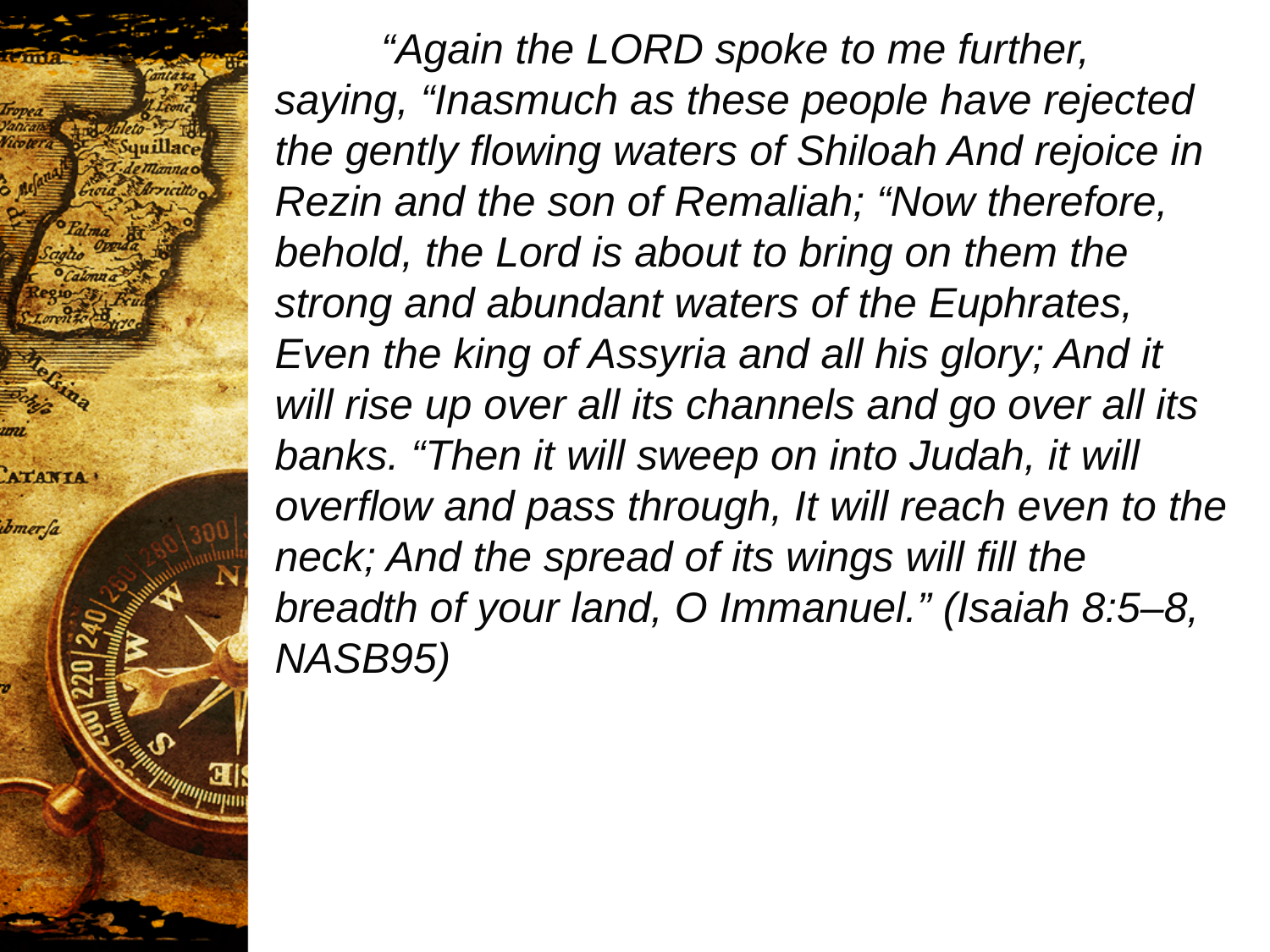

“Again the Lord spoke to me further, saying, “Inasmuch as these people have rejected the gently flowing waters of Shiloah And rejoice in Rezin and the son of Remaliah; “Now therefore, behold, the Lord is about to bring on them the strong and abundant waters of the Euphrates, Even the king of Assyria and all his glory; And it will rise up over all its channels and go over all its banks. “Then it will sweep on into Judah, it will overflow and pass through, It will reach even to the neck; And the spread of its wings will fill the breadth of your land, O Immanuel.” (Isaiah 8:5–8, NASB95)